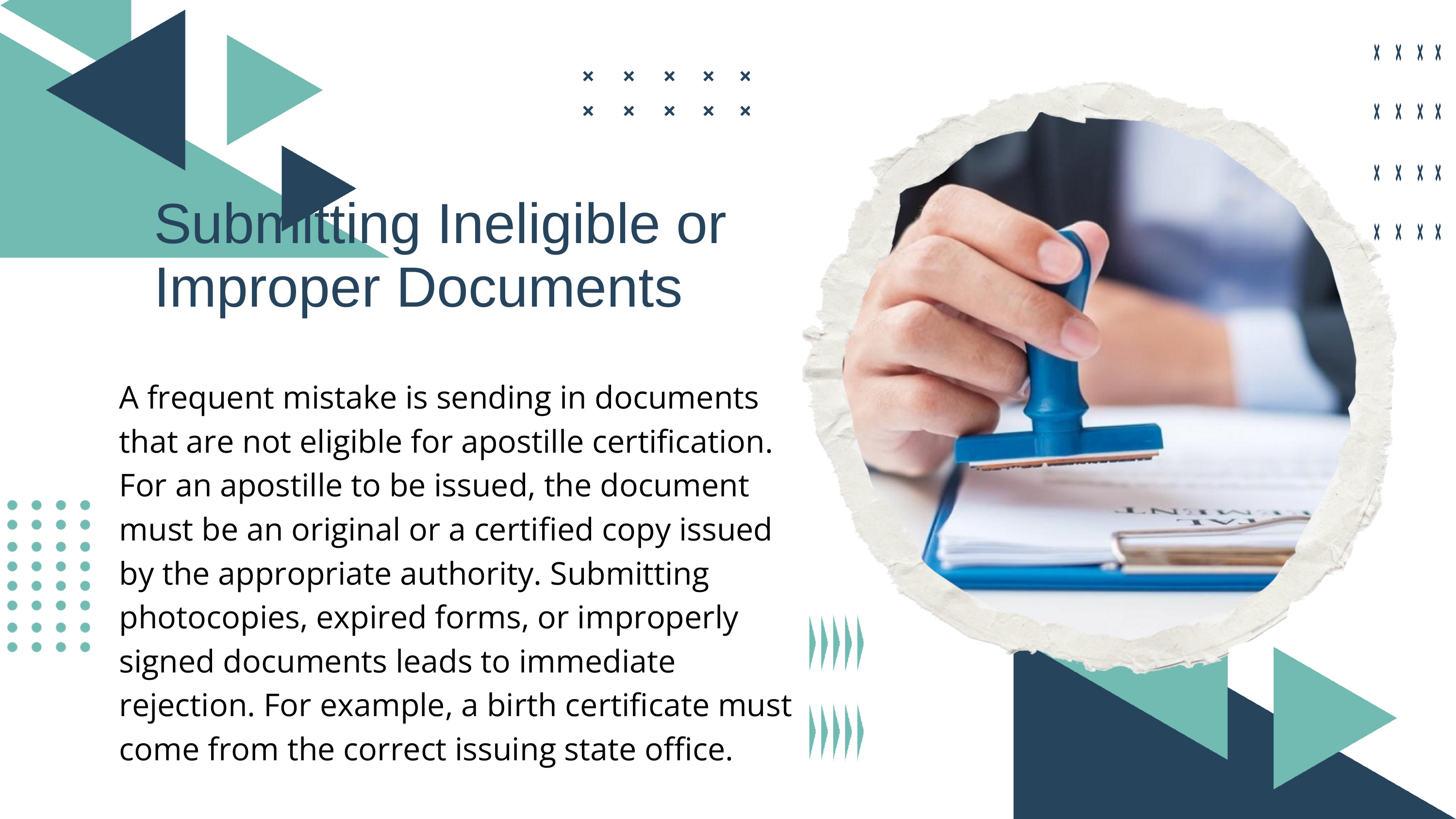

Submitting Ineligible or Improper Documents

A frequent mistake is sending in documents that are not eligible for apostille certification. For an apostille to be issued, the document must be an original or a certified copy issued by the appropriate authority. Submitting photocopies, expired forms, or improperly signed documents leads to immediate rejection. For example, a birth certificate must come from the correct issuing state office.